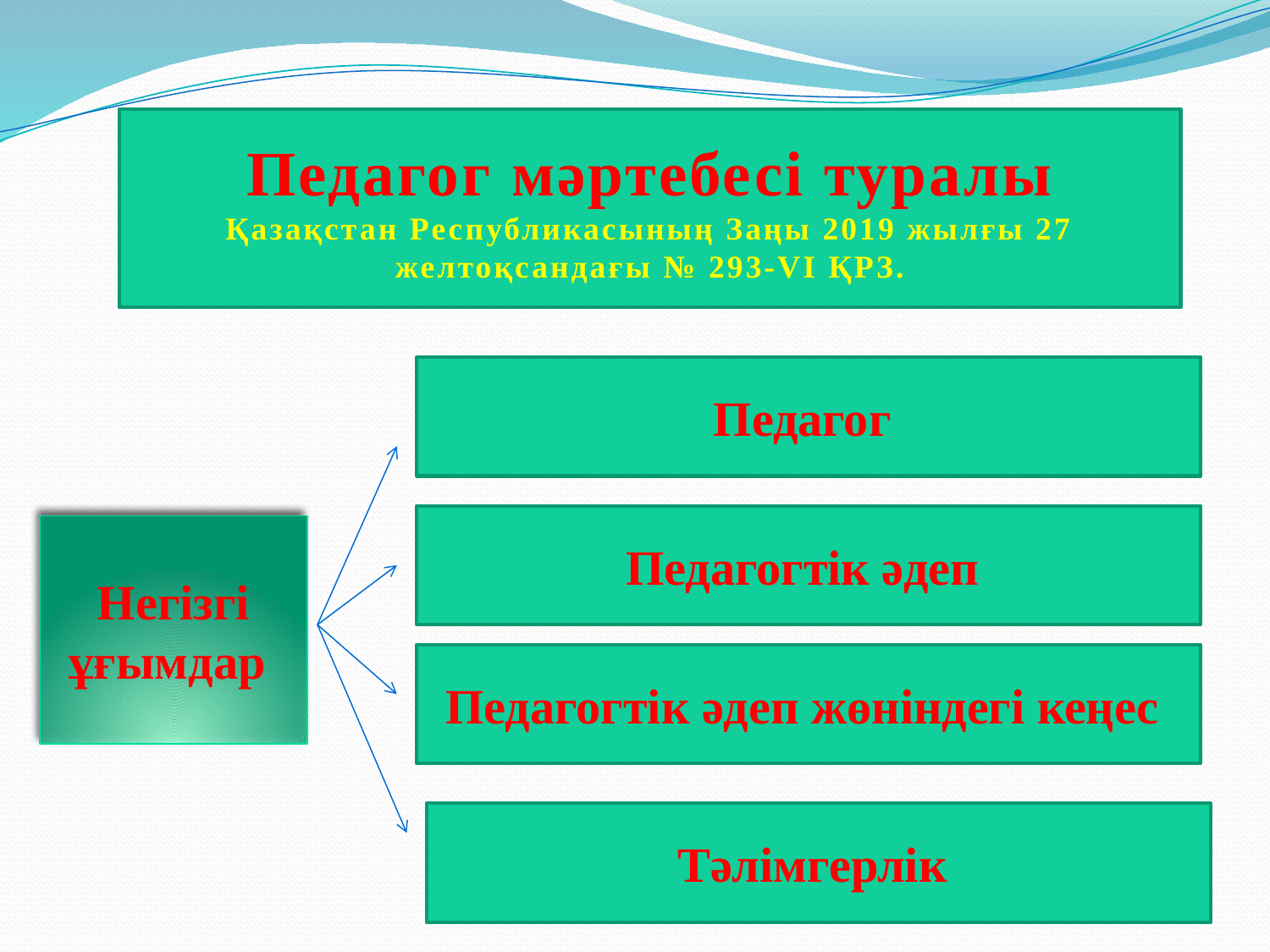

Педагог мәртебесі туралы
Қазақстан Республикасының Заңы 2019 жылғы 27 желтоқсандағы № 293-VІ ҚРЗ.
Педагог
Педагогтік әдеп
Негізгі ұғымдар
Педагогтік әдеп жөніндегі кеңес
Тәлімгерлік